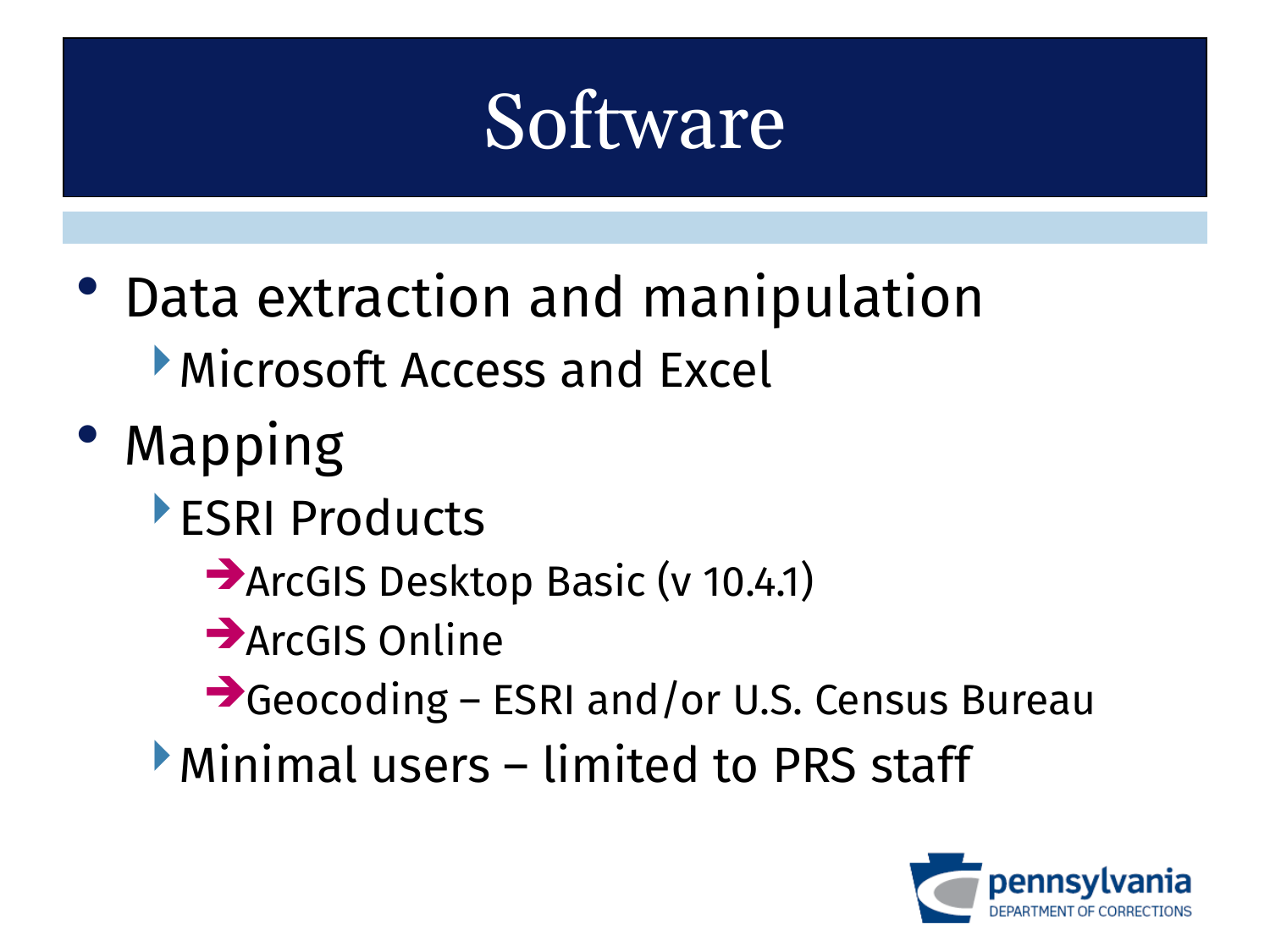

# Software
Data extraction and manipulation
Microsoft Access and Excel
Mapping
ESRI Products
ArcGIS Desktop Basic (v 10.4.1)
ArcGIS Online
Geocoding – ESRI and/or U.S. Census Bureau
Minimal users – limited to PRS staff